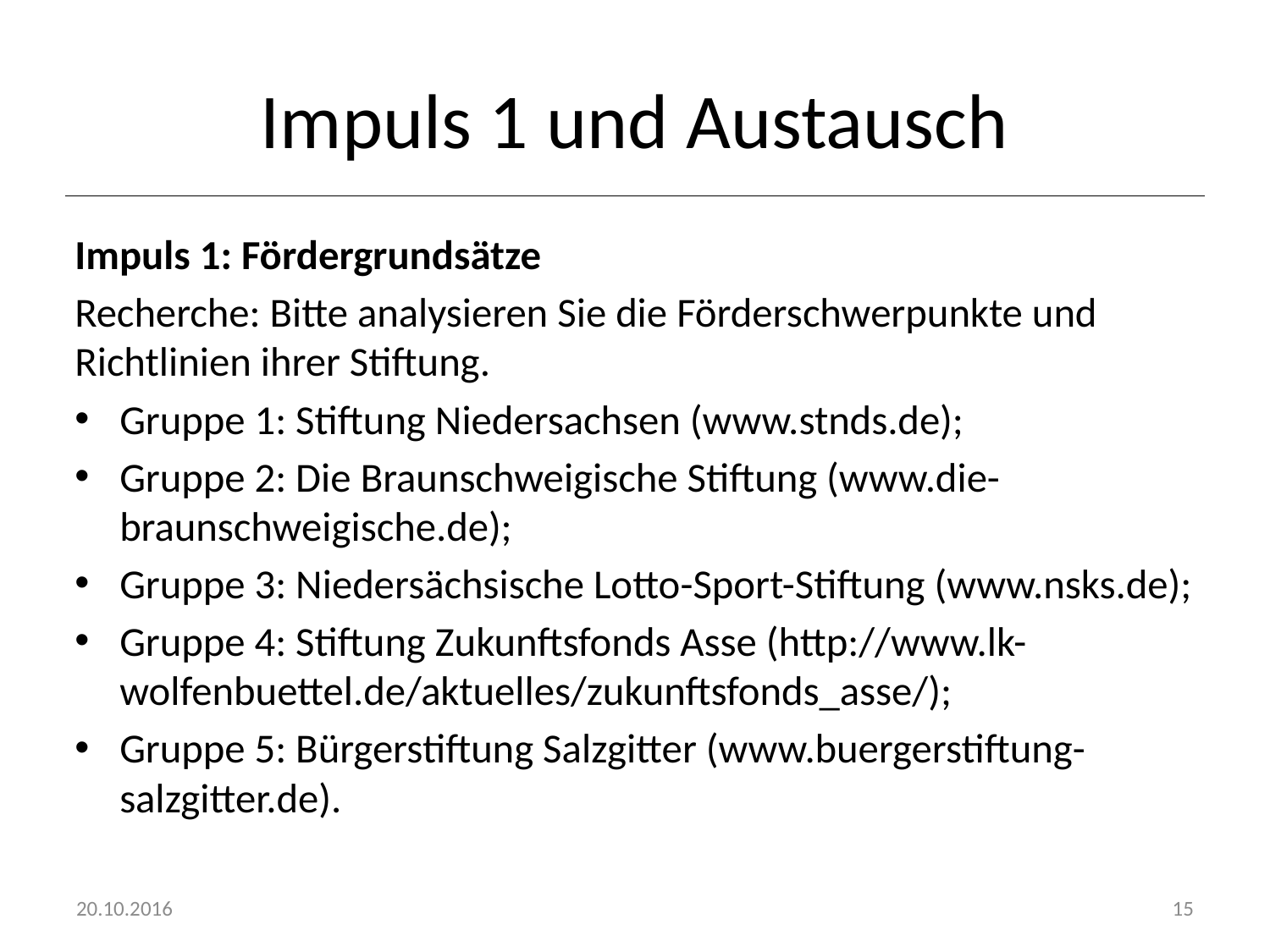

# Impuls 1 und Austausch
Impuls 1: Fördergrundsätze
Recherche: Bitte analysieren Sie die Förderschwerpunkte und Richtlinien ihrer Stiftung.
Gruppe 1: Stiftung Niedersachsen (www.stnds.de);
Gruppe 2: Die Braunschweigische Stiftung (www.die-braunschweigische.de);
Gruppe 3: Niedersächsische Lotto-Sport-Stiftung (www.nsks.de);
Gruppe 4: Stiftung Zukunftsfonds Asse (http://www.lk-wolfenbuettel.de/aktuelles/zukunftsfonds_asse/);
Gruppe 5: Bürgerstiftung Salzgitter (www.buergerstiftung-salzgitter.de).

20.10.2016
15